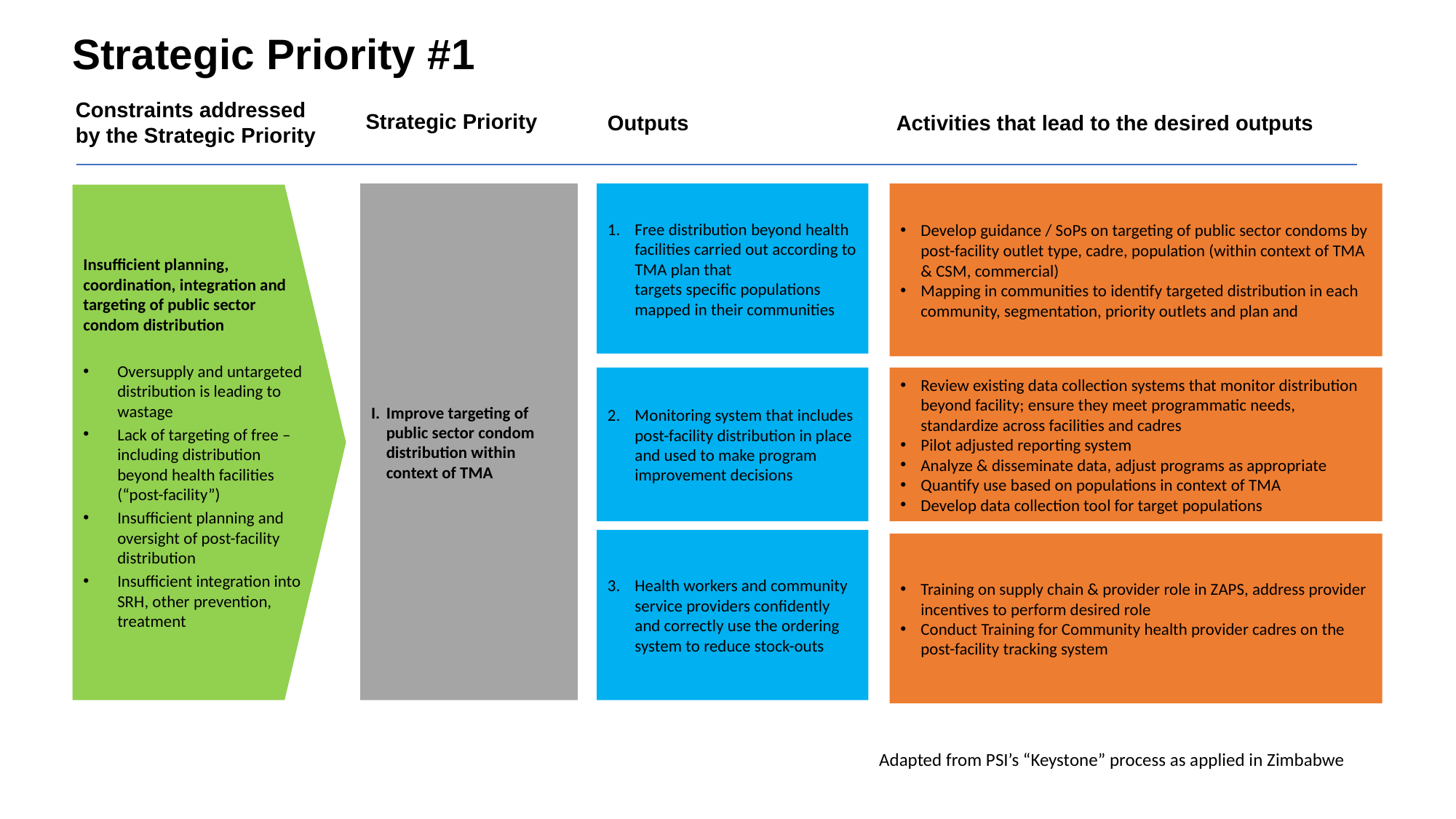

# Strategic Priority #1
Constraints addressed
by the Strategic Priority
Strategic Priority
Activities that lead to the desired outputs
Outputs
Improve targeting of public sector condom distribution within context of TMA
Free distribution beyond health facilities carried out according to TMA plan that targets specific populations mapped in their communities
Develop guidance / SoPs on targeting of public sector condoms by post-facility outlet type, cadre, population (within context of TMA & CSM, commercial)
Mapping in communities to identify targeted distribution in each community, segmentation, priority outlets and plan and
Insufficient planning, coordination, integration and targeting of public sector condom distribution

Oversupply and untargeted distribution is leading to wastage
Lack of targeting of free – including distribution beyond health facilities (“post-facility”)
Insufficient planning and oversight of post-facility distribution
Insufficient integration into SRH, other prevention, treatment
Monitoring system that includes post-facility distribution in place and used to make program improvement decisions
Review existing data collection systems that monitor distribution beyond facility; ensure they meet programmatic needs, standardize across facilities and cadres
Pilot adjusted reporting system
Analyze & disseminate data, adjust programs as appropriate
Quantify use based on populations in context of TMA
Develop data collection tool for target populations
Health workers and community service providers confidently and correctly use the ordering system to reduce stock-outs
Training on supply chain & provider role in ZAPS, address provider incentives to perform desired role
Conduct Training for Community health provider cadres on the post-facility tracking system
Adapted from PSI’s “Keystone” process as applied in Zimbabwe